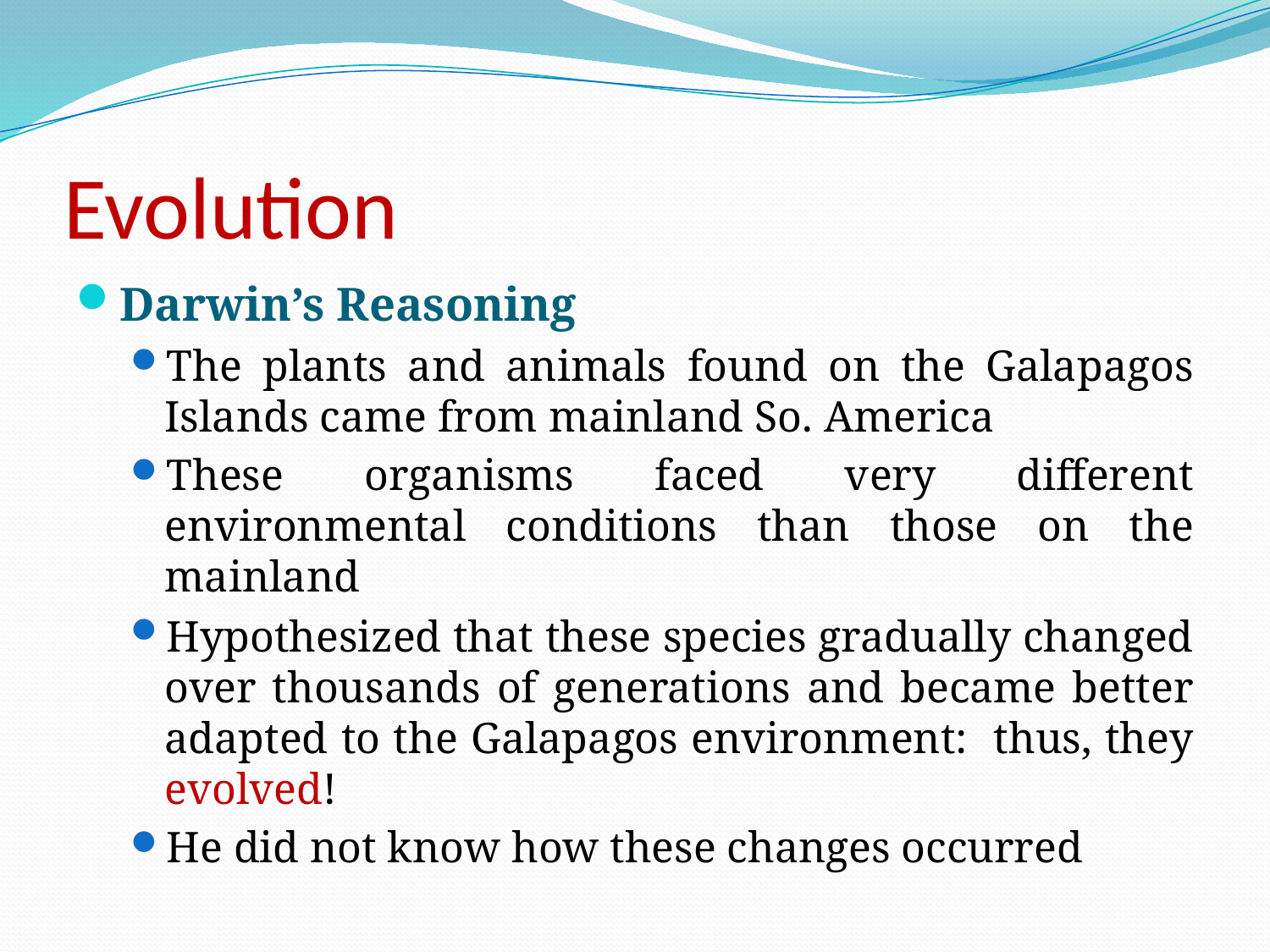

# Evolution
Darwin’s Reasoning
The plants and animals found on the Galapagos Islands came from mainland So. America
These organisms faced very different environmental conditions than those on the mainland
Hypothesized that these species gradually changed over thousands of generations and became better adapted to the Galapagos environment:  thus, they evolved!
He did not know how these changes occurred